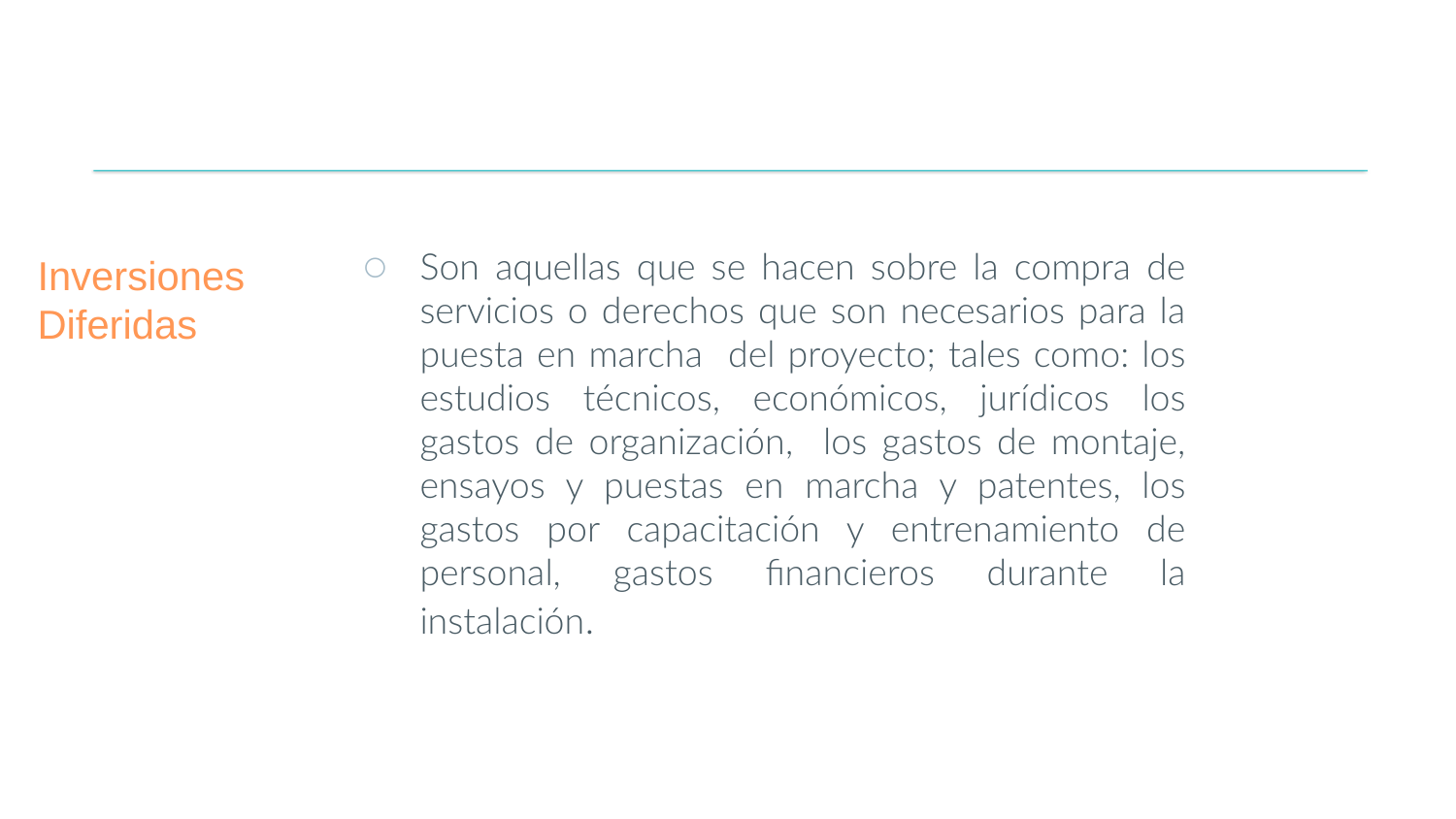

# Inversiones Diferidas

Son aquellas que se hacen sobre la compra de servicios o derechos que son necesarios para la puesta en marcha  del proyecto; tales como: los estudios técnicos, económicos, jurídicos los gastos de organización,  los gastos de montaje, ensayos y puestas en marcha y patentes, los gastos por capacitación y entrenamiento de personal, gastos financieros durante la instalación.